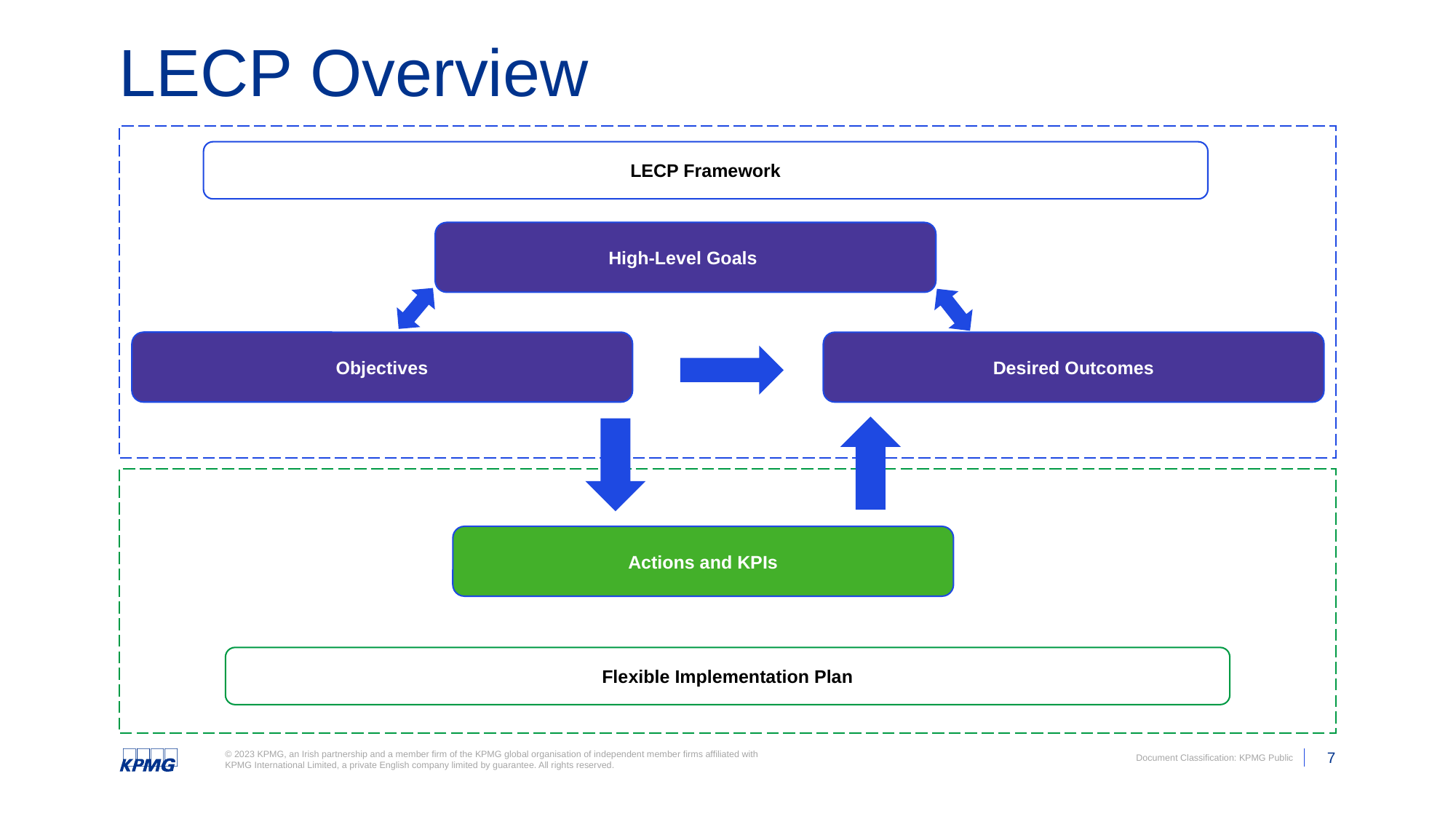

# LECP Overview

LECP Framework
High-Level Goals

Objectives
Desired Outcomes

Actions and KPIs
Flexible Implementation Plan